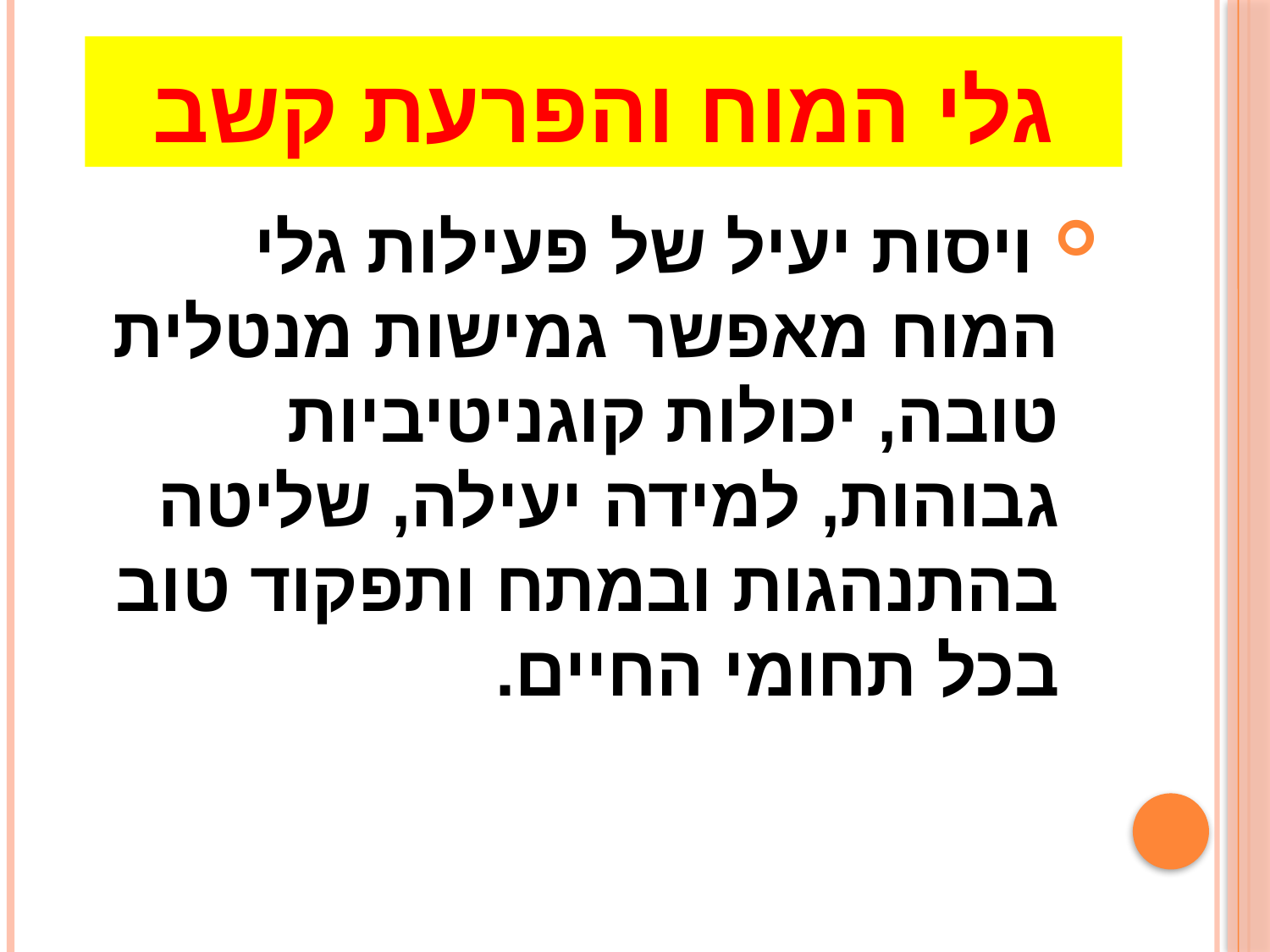

# גלי המוח והפרעת קשב
 ויסות יעיל של פעילות גלי המוח מאפשר גמישות מנטלית טובה, יכולות קוגניטיביות גבוהות, למידה יעילה, שליטה בהתנהגות ובמתח ותפקוד טוב בכל תחומי החיים.